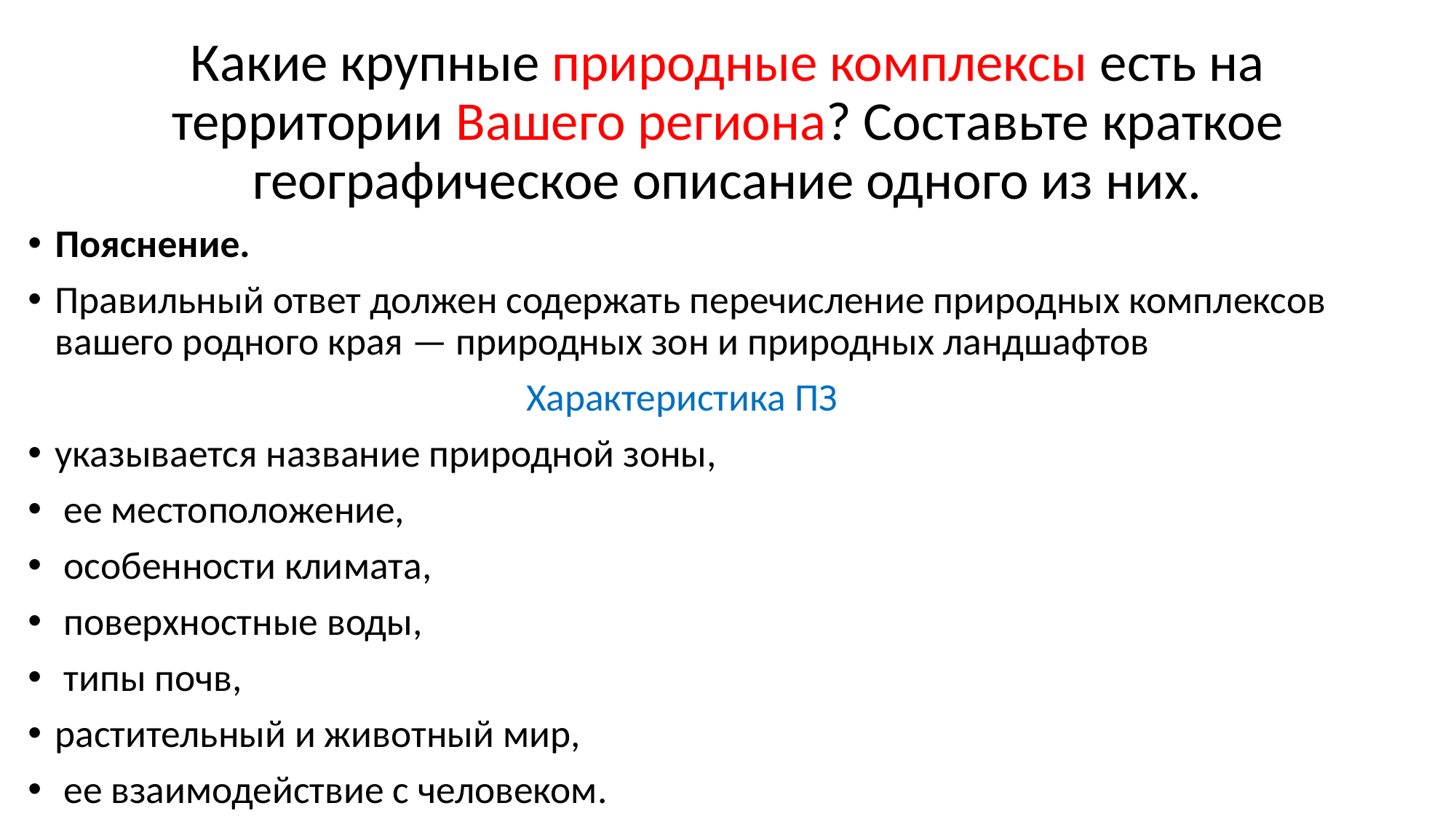

# Какие крупные природные комплексы есть на территории Вашего региона? Составьте краткое географическое описание одного из них.
Пояснение.
Правильный ответ должен содержать перечисление природных комплексов вашего родного края — природных зон и природных ландшафтов
Характеристика ПЗ
указывается название природной зоны,
 ее местоположение,
 особенности климата,
 поверхностные воды,
 типы почв,
растительный и животный мир,
 ее взаимодействие с человеком.